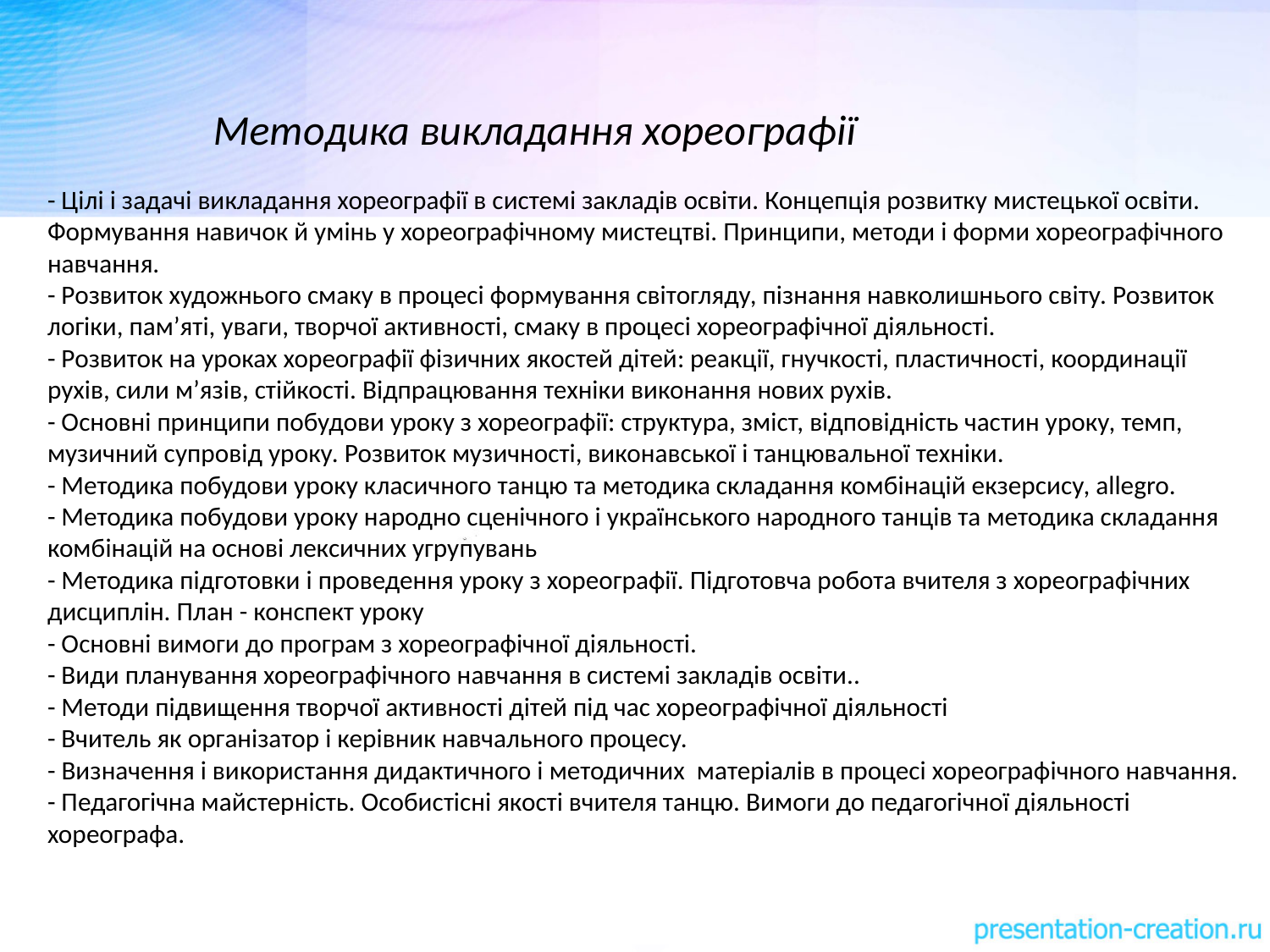

Методика викладання хореографії
- Цілі і задачі викладання хореографії в системі закладів освіти. Концепція розвитку мистецької освіти. Формування навичок й умінь у хореографічному мистецтві. Принципи, методи і форми хореографічного навчання.
- Розвиток художнього смаку в процесі формування світогляду, пізнання навколишнього світу. Розвиток логіки, пам’яті, уваги, творчої активності, смаку в процесі хореографічної діяльності.
- Розвиток на уроках хореографії фізичних якостей дітей: реакції, гнучкості, пластичності, координації рухів, сили м’язів, стійкості. Відпрацювання техніки виконання нових рухів.
- Основні принципи побудови уроку з хореографії: структура, зміст, відповідність частин уроку, темп, музичний супровід уроку. Розвиток музичності, виконавської і танцювальної техніки.
- Методика побудови уроку класичного танцю та методика складання комбінацій екзерсису, allegro.
- Методика побудови уроку народно сценічного і українського народного танців та методика складання комбінацій на основі лексичних угрупувань
- Методика підготовки і проведення уроку з хореографії. Підготовча робота вчителя з хореографічних дисциплін. План - конспект уроку
- Основні вимоги до програм з хореографічної діяльності.
- Види планування хореографічного навчання в системі закладів освіти..
- Методи підвищення творчої активності дітей під час хореографічної діяльності
- Вчитель як організатор і керівник навчального процесу.
- Визначення і використання дидактичного і методичних  матеріалів в процесі хореографічного навчання.
- Педагогічна майстерність. Особистісні якості вчителя танцю. Вимоги до педагогічної діяльності хореографа.